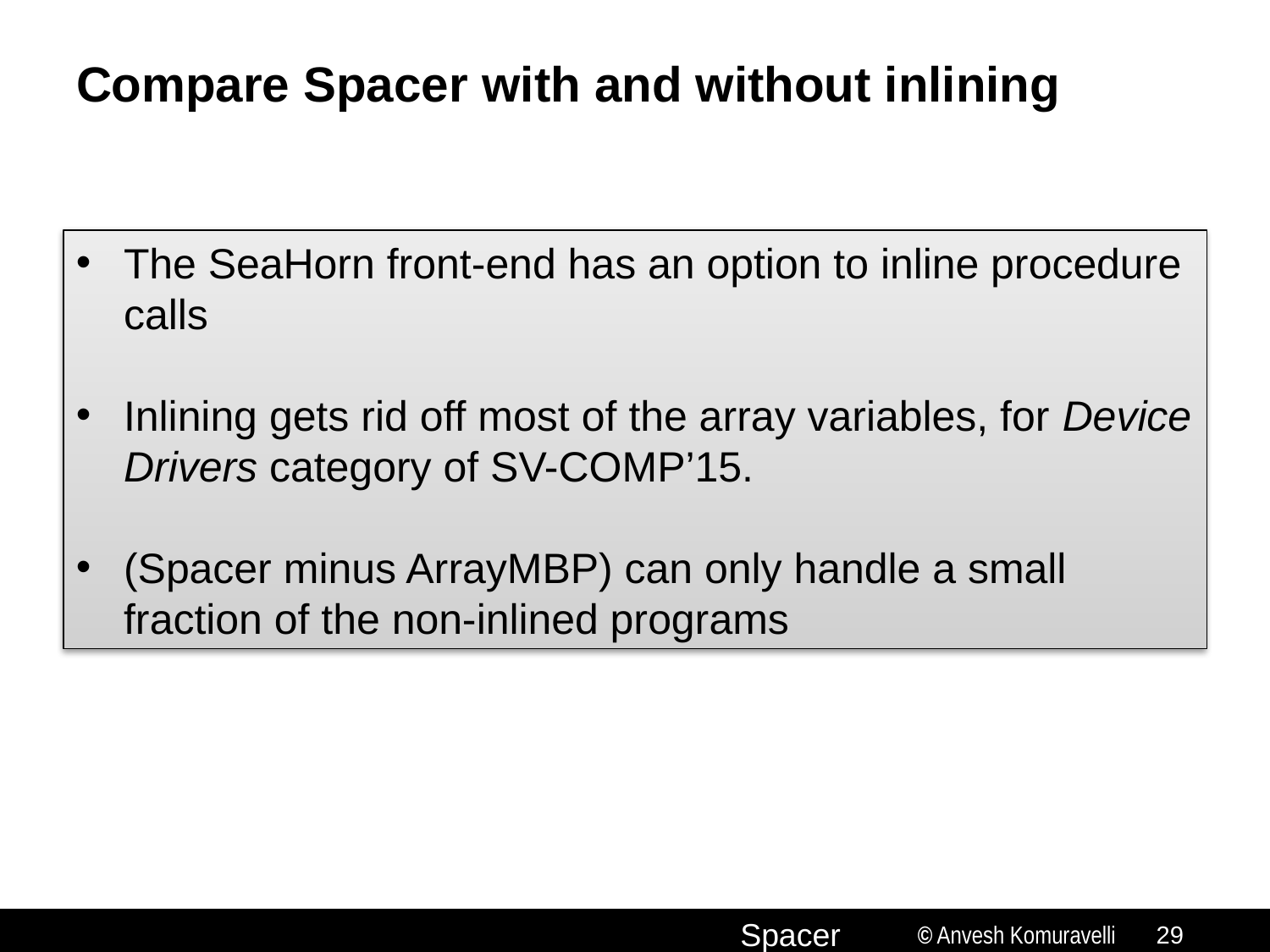

# Compare Spacer with and without inlining
The SeaHorn front-end has an option to inline procedure calls

Inlining gets rid off most of the array variables, for Device Drivers category of SV-COMP’15.

(Spacer minus ArrayMBP) can only handle a small fraction of the non-inlined programs
29